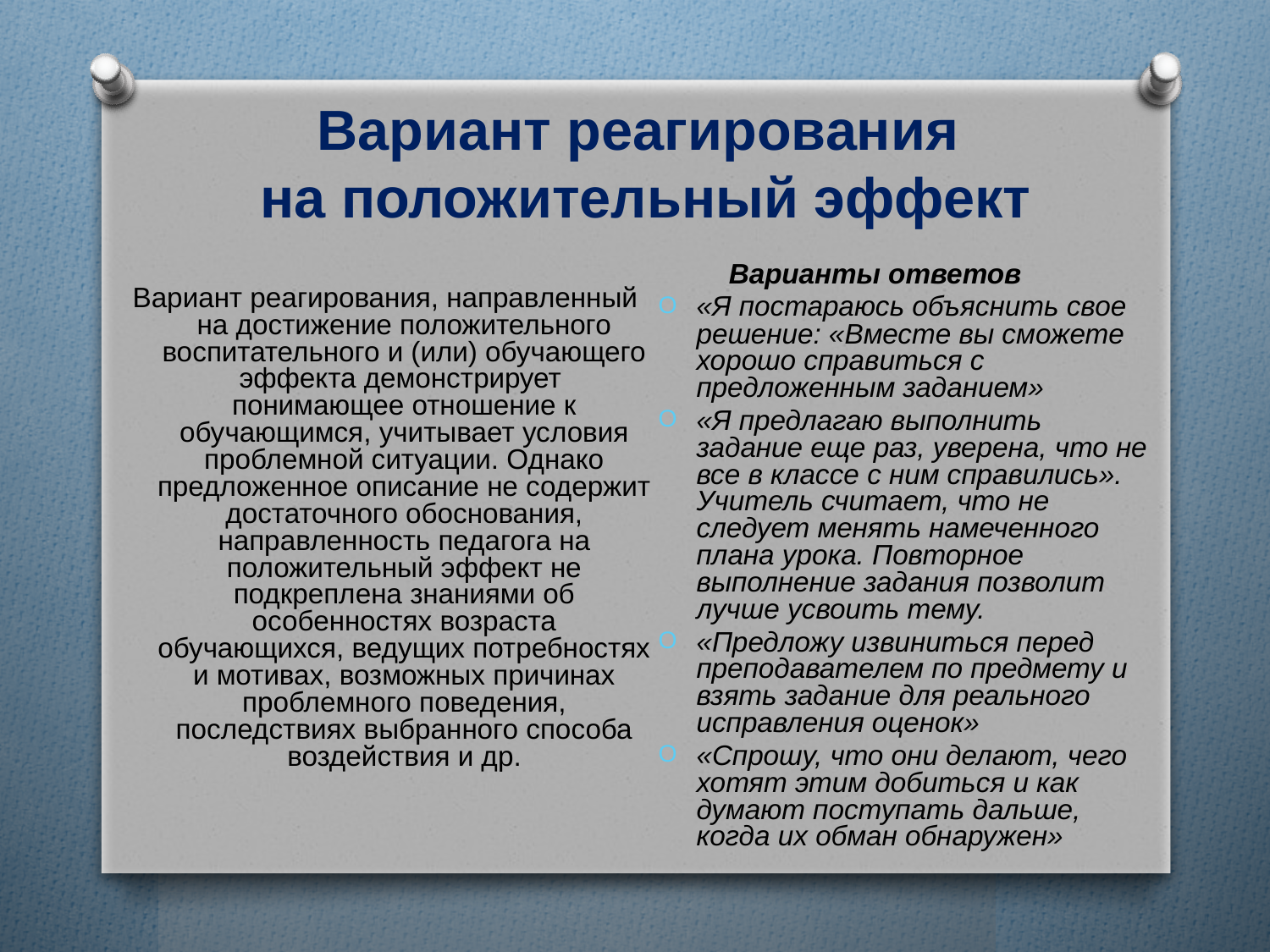

# Вариант реагирования на положительный эффект
         Варианты ответов
«Я постараюсь объяснить свое решение: «Вместе вы сможете хорошо справиться с предложенным заданием»
«Я предлагаю выполнить задание еще раз, уверена, что не все в классе с ним справились». Учитель считает, что не следует менять намеченного плана урока. Повторное выполнение задания позволит лучше усвоить тему.
«Предложу извиниться перед преподавателем по предмету и взять задание для реального исправления оценок»
«Спрошу, что они делают, чего хотят этим добиться и как думают поступать дальше, когда их обман обнаружен»
Вариант реагирования, направленный на достижение положительного воспитательного и (или) обучающего эффекта демонстрирует  понимающее отношение к обучающимся, учитывает условия проблемной ситуации. Однако предложенное описание не содержит достаточного обоснования, направленность педагога на положительный эффект не подкреплена знаниями об особенностях возраста обучающихся, ведущих потребностях и мотивах, возможных причинах проблемного поведения, последствиях выбранного способа воздействия и др.